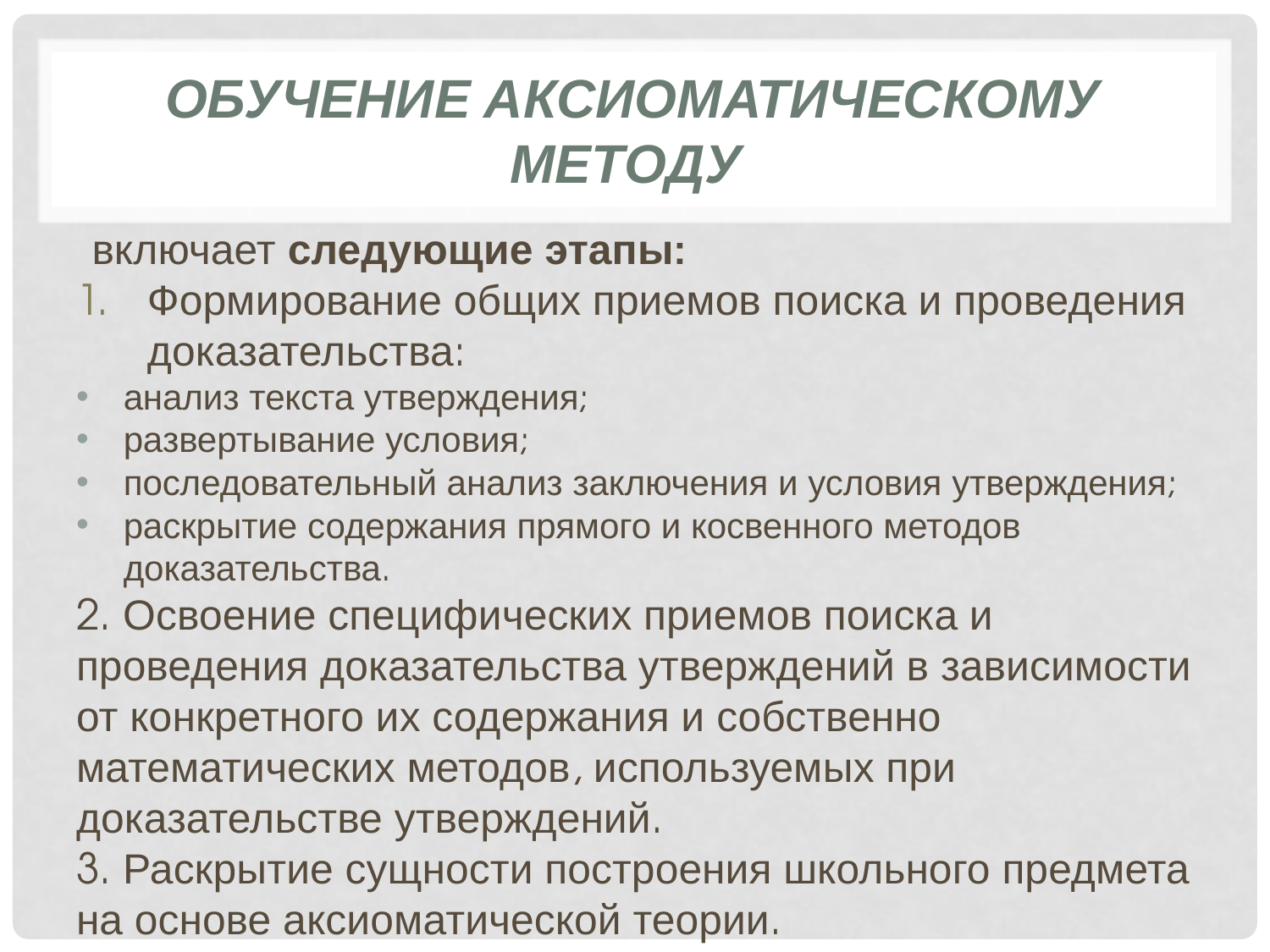

# Обучение аксиоматическому методу
включает следующие этапы:
Формирование общих приемов поиска и проведения доказательства:
анализ текста утверждения;
развертывание условия;
последовательный анализ заключения и условия утверждения;
раскрытие содержания прямого и косвенного методов доказательства.
2. Освоение специфических приемов поиска и проведения доказательства утверждений в зависимости от конкретного их содержания и собственно математических методов, используемых при доказательстве утверждений.
3. Раскрытие сущности построения школьного предмета на основе аксиоматической теории.